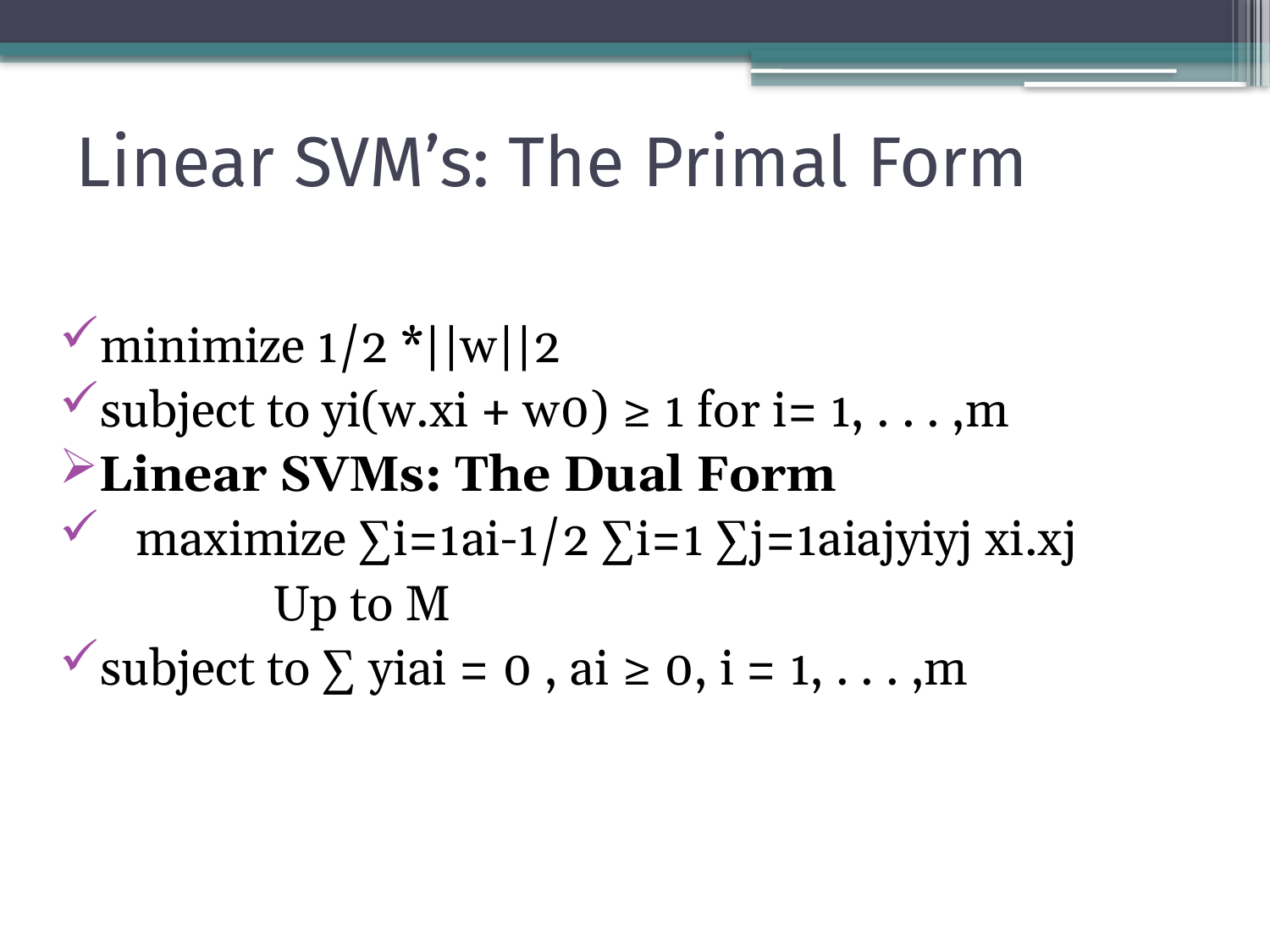

# Linear SVM’s: The Primal Form
minimize 1/2 *||w||2
subject to yi(w.xi + w0) ≥ 1 for i= 1, . . . ,m
Linear SVMs: The Dual Form
   maximize ∑i=1ai-1/2 ∑i=1 ∑j=1aiajyiyj xi.xj
                  Up to M
subject to ∑ yiai = 0 , ai ≥ 0, i = 1, . . . ,m